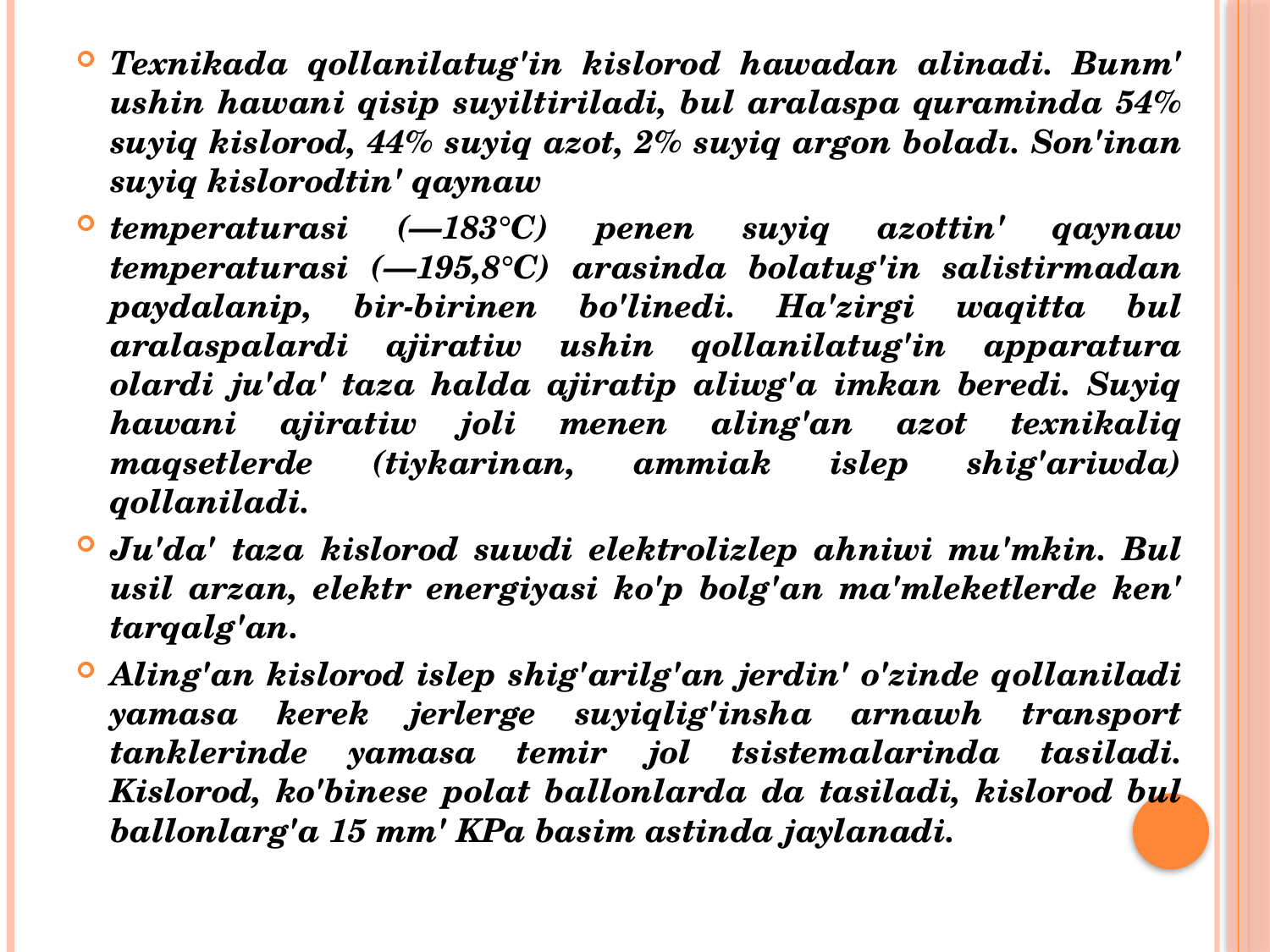

Texnikada qollanilatug'in kislorod hawadan alinadi. Bunm' ushin hawani qisip suyiltiriladi, bul aralaspa quraminda 54% suyiq kislorod, 44% suyiq azot, 2% suyiq argon boladı. Son'inan suyiq kislorodtin' qaynaw
temperaturasi (—183°C) penen suyiq azottin' qaynaw temperaturasi (—195,8°C) arasinda bolatug'in salistirmadan paydalanip, bir-birinen bo'linedi. Ha'zirgi waqitta bul aralaspalardi ajiratiw ushin qollanilatug'in apparatura olardi ju'da' taza halda ajiratip aliwg'a imkan beredi. Suyiq hawani ajiratiw joli menen aling'an azot texnikaliq maqsetlerde (tiykarinan, ammiak islep shig'ariwda) qollaniladi.
Ju'da' taza kislorod suwdi elektrolizlep ahniwi mu'mkin. Bul usil arzan, elektr energiyasi ko'p bolg'an ma'mleketlerde ken' tarqalg'an.
Aling'an kislorod islep shig'arilg'an jerdin' o'zinde qollaniladi yamasa kerek jerlerge suyiqlig'insha arnawh transport tanklerinde yamasa temir jol tsistemalarinda tasiladi. Kislorod, ko'binese polat ballonlarda da tasiladi, kislorod bul ballonlarg'a 15 mm' KPa basim astinda jaylanadi.